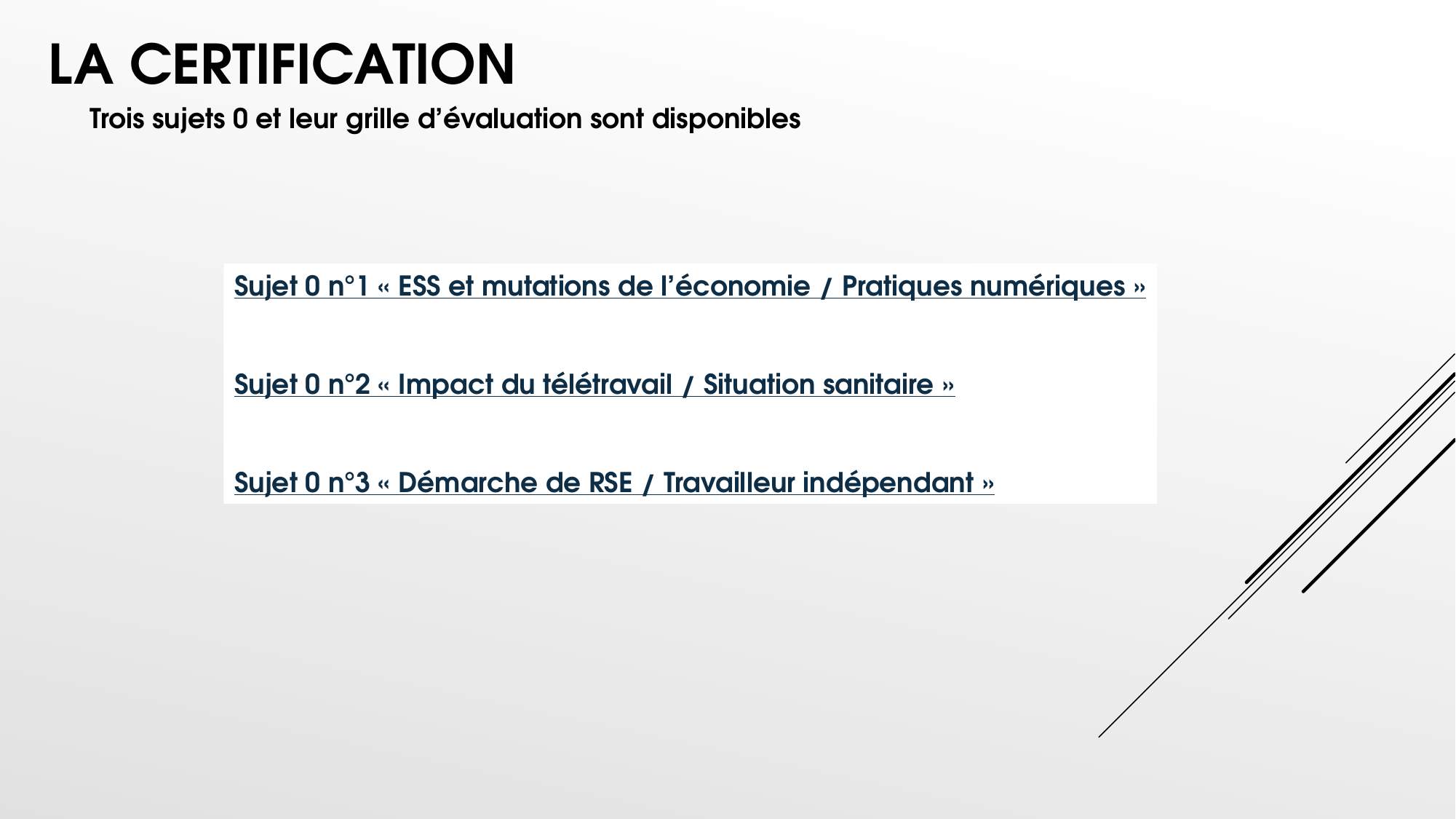

# LA CERTIFICATION
Trois sujets 0 et leur grille d’évaluation sont disponibles
Sujet 0 n°1 « ESS et mutations de l’économie / Pratiques numériques »

Sujet 0 n°2 « Impact du télétravail / Situation sanitaire »

Sujet 0 n°3 « Démarche de RSE / Travailleur indépendant »